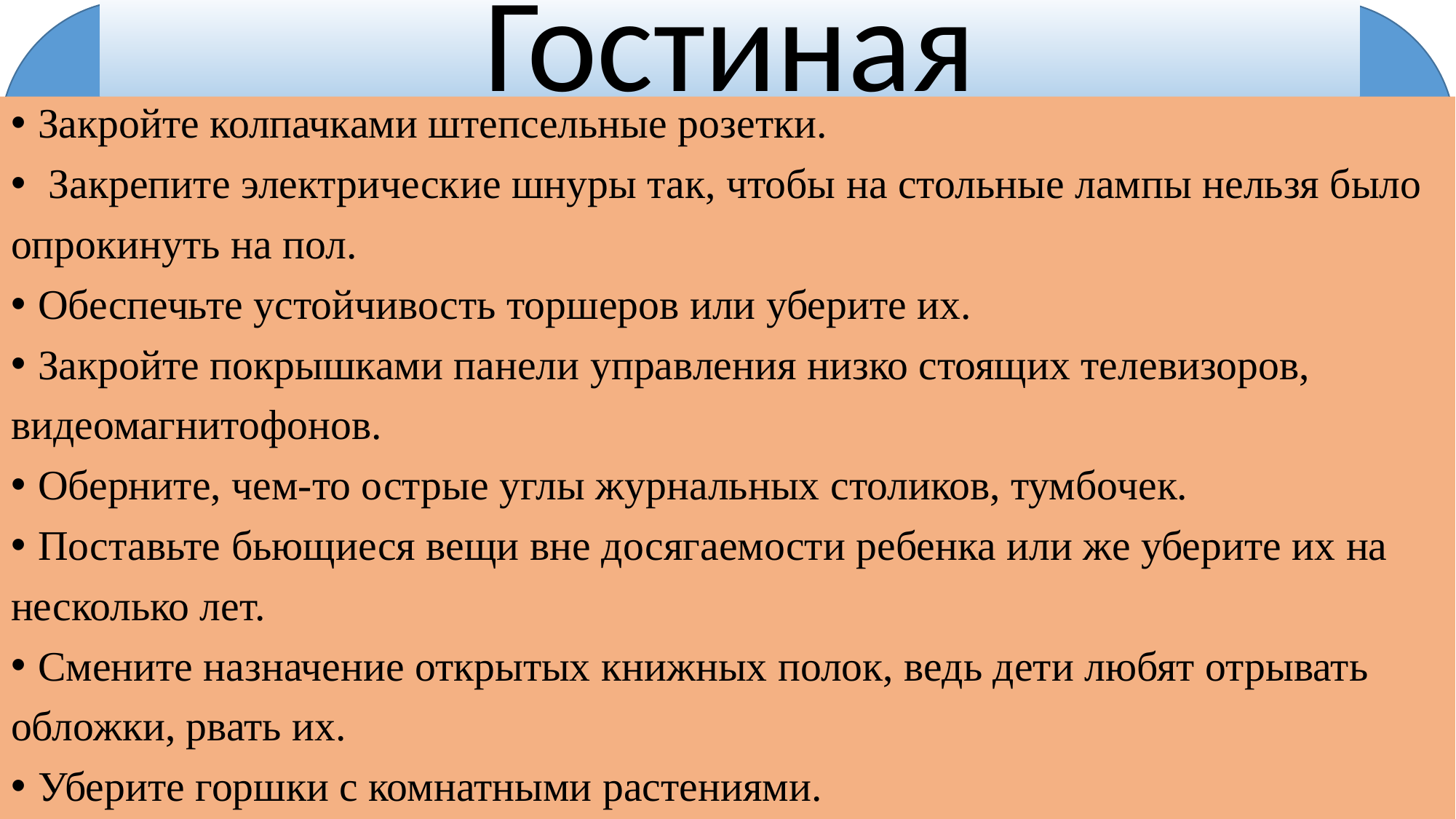

# Гостиная
Закройте колпачками штепсельные розетки.
 Закрепите электрические шнуры так, чтобы на стольные лампы нельзя было
опрокинуть на пол.
Обеспечьте устойчивость торшеров или уберите их.
Закройте покрышками панели управления низко стоящих телевизоров,
видеомагнитофонов.
Оберните, чем-то острые углы журнальных столиков, тумбочек.
Поставьте бьющиеся вещи вне досягаемости ребенка или же уберите их на
несколько лет.
Смените назначение открытых книжных полок, ведь дети любят отрывать
обложки, рвать их.
Уберите горшки с комнатными растениями.